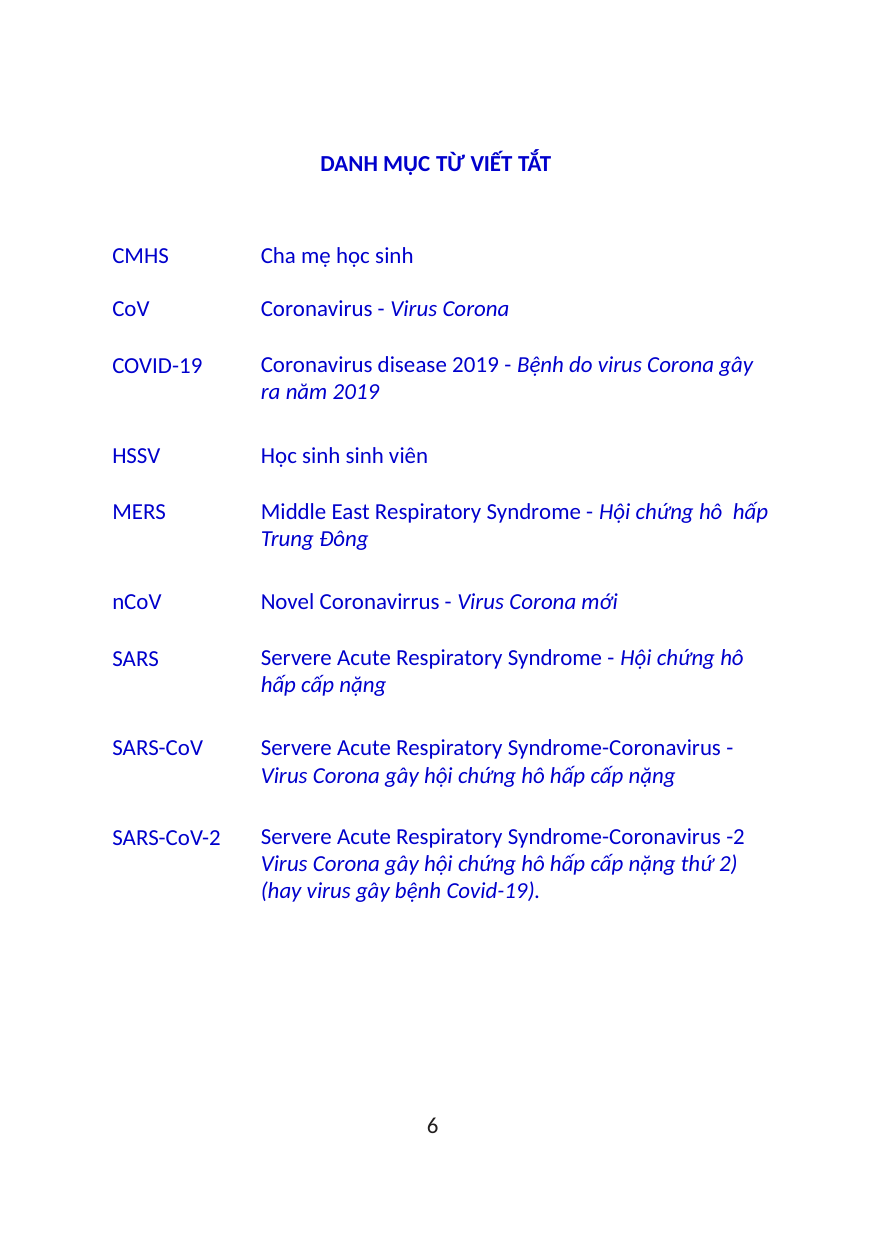

DANH MỤC TỪ VIẾT TẮT
| CMHS | Cha mẹ học sinh |
| --- | --- |
| CoV | Coronavirus - Virus Corona |
| COVID-19 | Coronavirus disease 2019 - Bệnh do virus Corona gây ra năm 2019 |
| HSSV | Học sinh sinh viên |
| MERS | Middle East Respiratory Syndrome - Hội chứng hô hấp Trung Đông |
| nCoV | Novel Coronavirrus - Virus Corona mới |
| SARS | Servere Acute Respiratory Syndrome - Hội chứng hô hấp cấp nặng |
| SARS-CoV | Servere Acute Respiratory Syndrome-Coronavirus - Virus Corona gây hội chứng hô hấp cấp nặng |
| SARS-CoV-2 | Servere Acute Respiratory Syndrome-Coronavirus -2 Virus Corona gây hội chứng hô hấp cấp nặng thứ 2) (hay virus gây bệnh Covid-19). |
6